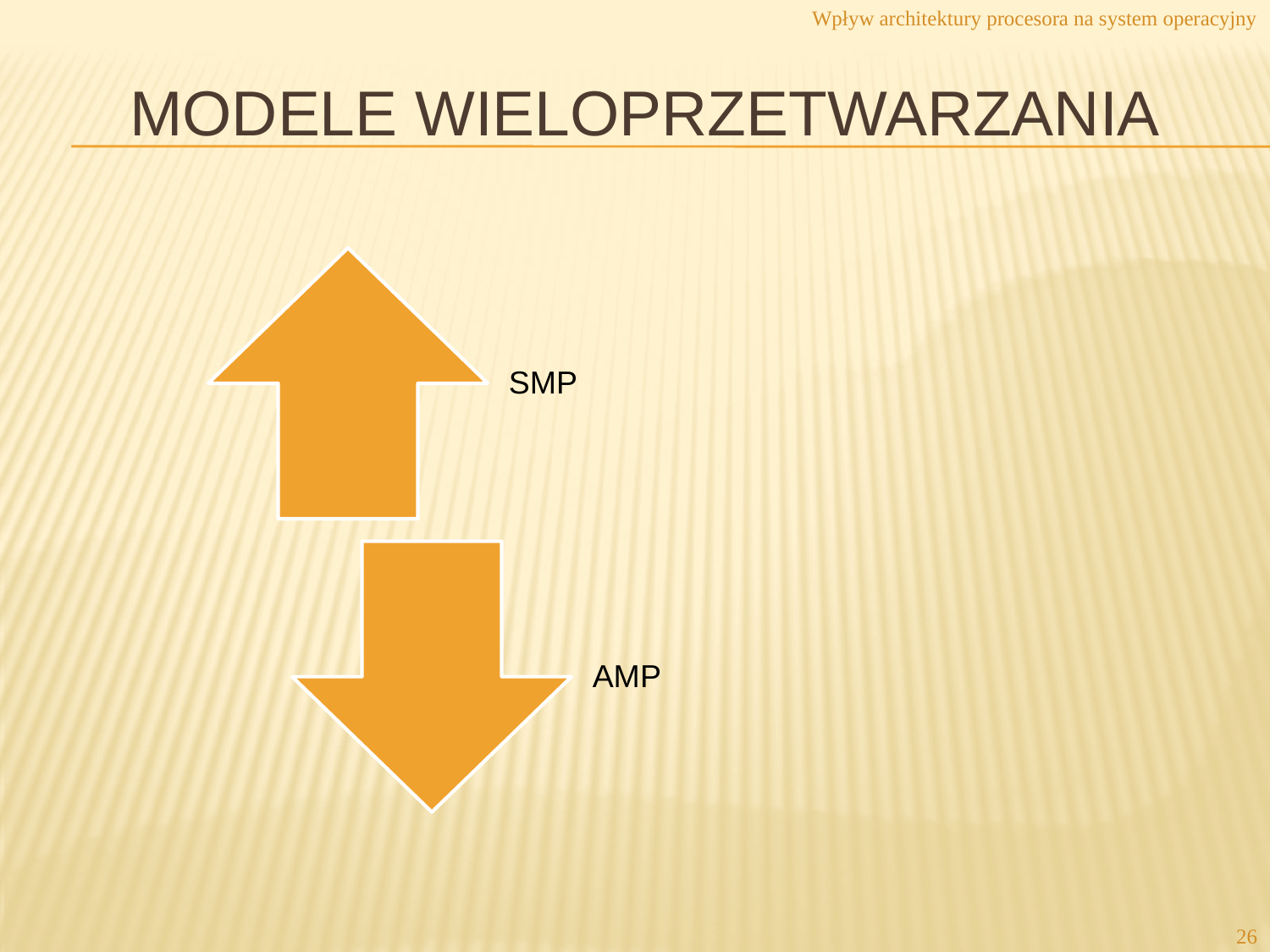

Wpływ architektury procesora na system operacyjny
# MODELE wieloprzetwarzania
SMP
AMP
26